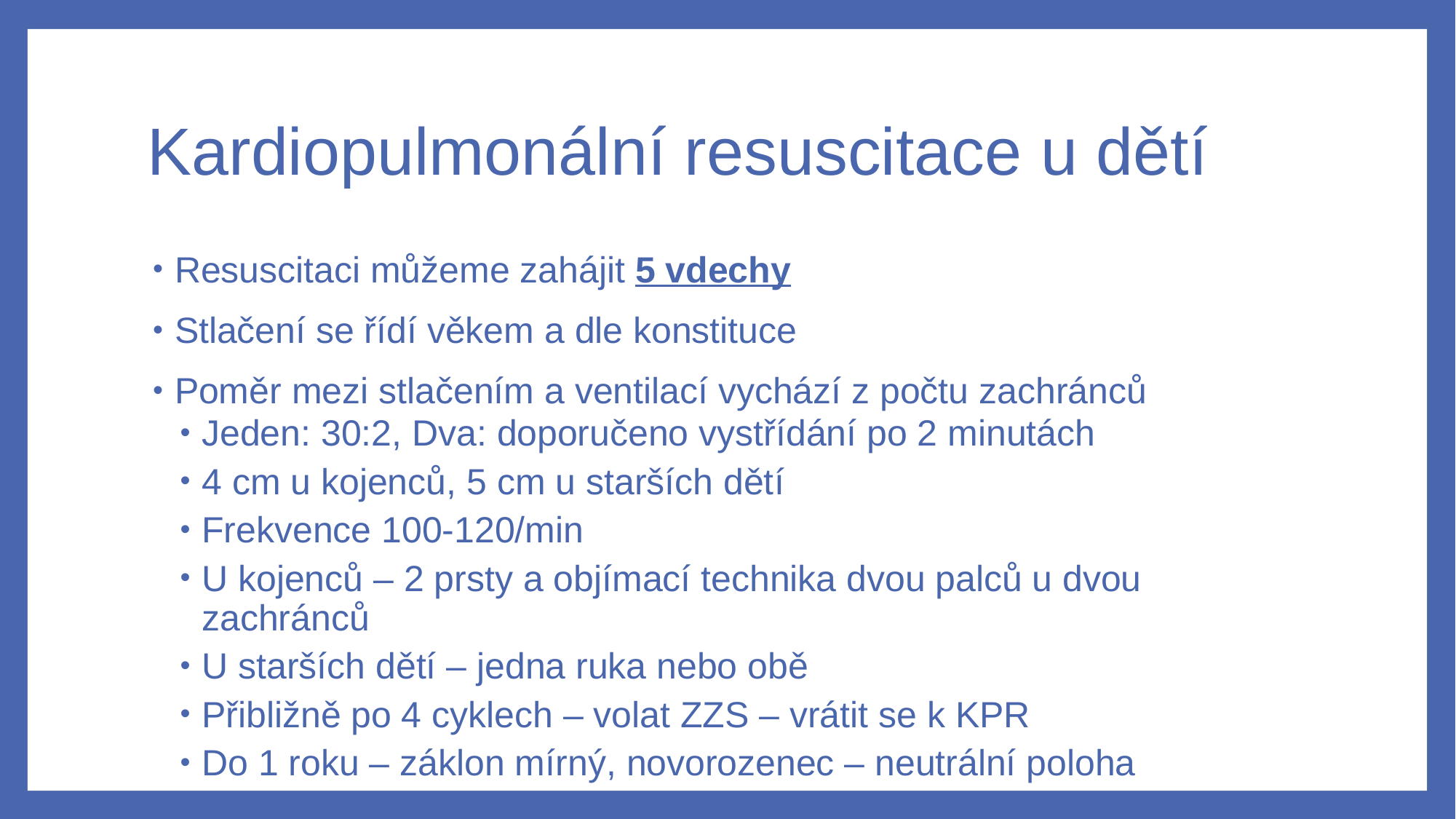

# Kardiopulmonální resuscitace u dětí
Resuscitaci můžeme zahájit 5 vdechy
Stlačení se řídí věkem a dle konstituce
Poměr mezi stlačením a ventilací vychází z počtu zachránců
Jeden: 30:2, Dva: doporučeno vystřídání po 2 minutách
4 cm u kojenců, 5 cm u starších dětí
Frekvence 100-120/min
U kojenců – 2 prsty a objímací technika dvou palců u dvou zachránců
U starších dětí – jedna ruka nebo obě
Přibližně po 4 cyklech – volat ZZS – vrátit se k KPR
Do 1 roku – záklon mírný, novorozenec – neutrální poloha